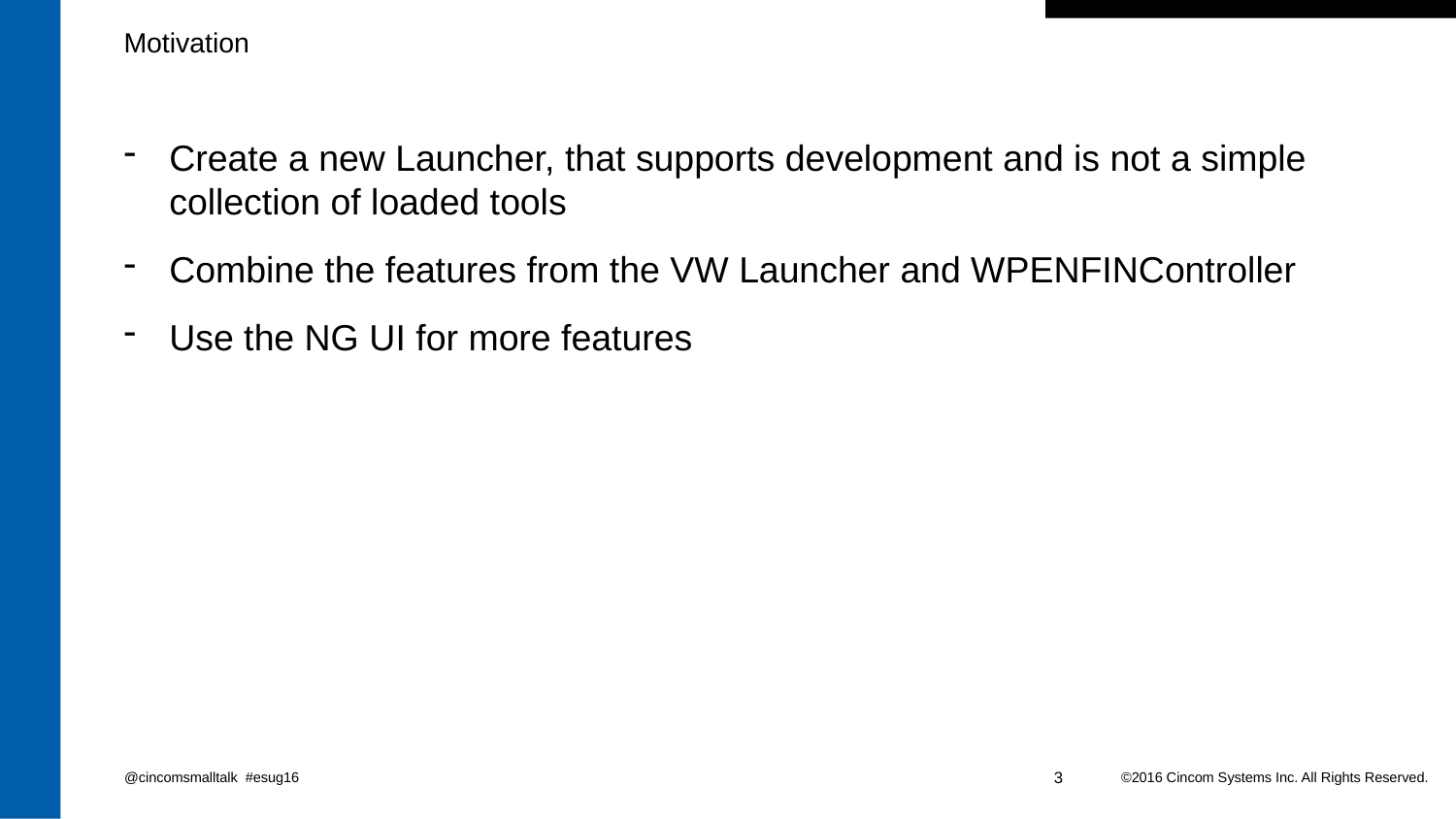

# Motivation
Create a new Launcher, that supports development and is not a simple collection of loaded tools
Combine the features from the VW Launcher and WPENFINController
Use the NG UI for more features
@cincomsmalltalk  #esug16
3
©2016 Cincom Systems Inc. All Rights Reserved.